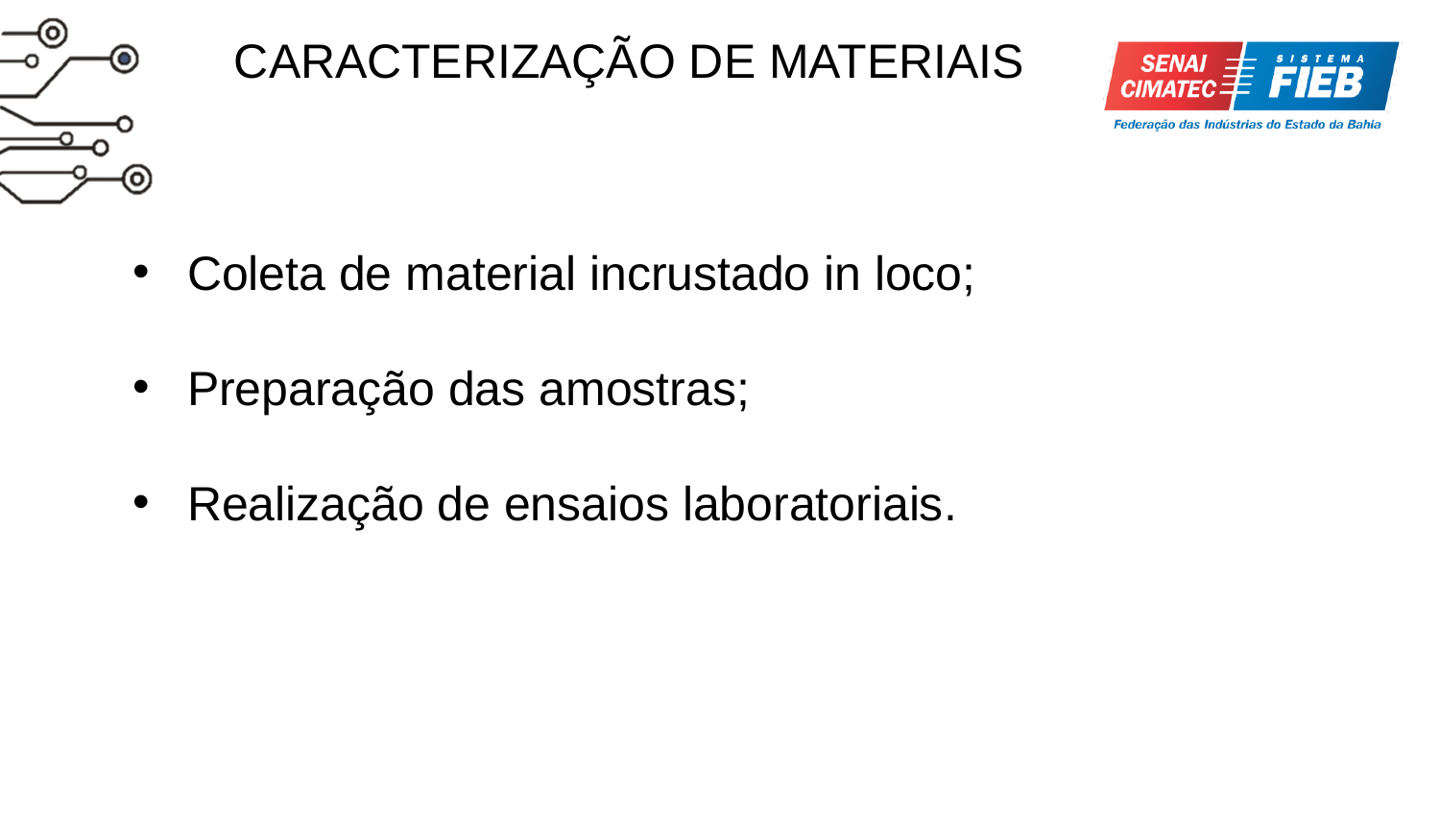

CARACTERIZAÇÃO DE MATERIAIS

Coleta de material incrustado in loco;

Preparação das amostras;

Realização de ensaios laboratoriais.